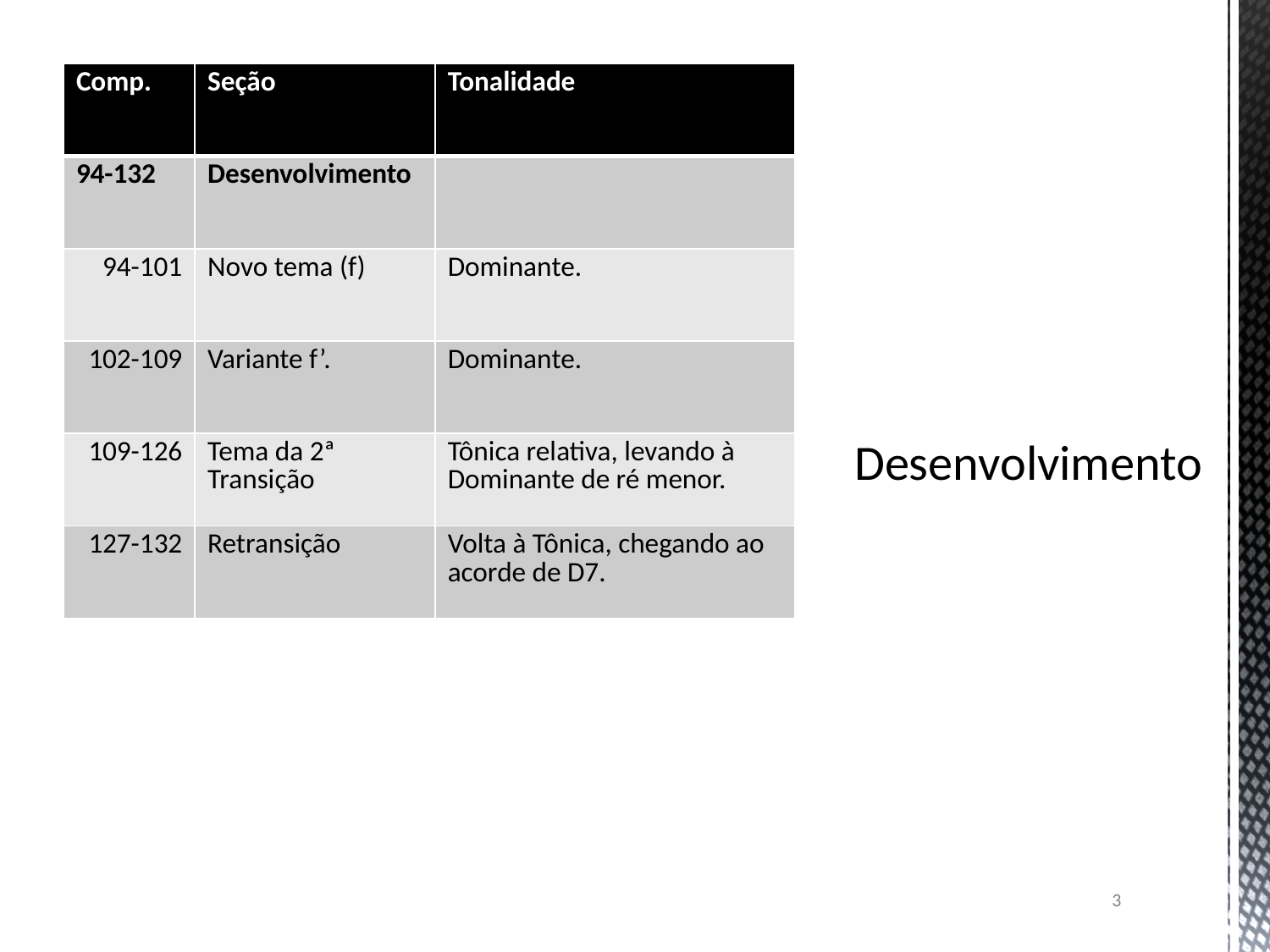

| Comp. | Seção | Tonalidade |
| --- | --- | --- |
| 94-132 | Desenvolvimento |  |
| 94-101 | Novo tema (f) | Dominante. |
| 102-109 | Variante f’. | Dominante. |
| 109-126 | Tema da 2ª Transição | Tônica relativa, levando à Dominante de ré menor. |
| 127-132 | Retransição | Volta à Tônica, chegando ao acorde de D7. |
# Desenvolvimento
3